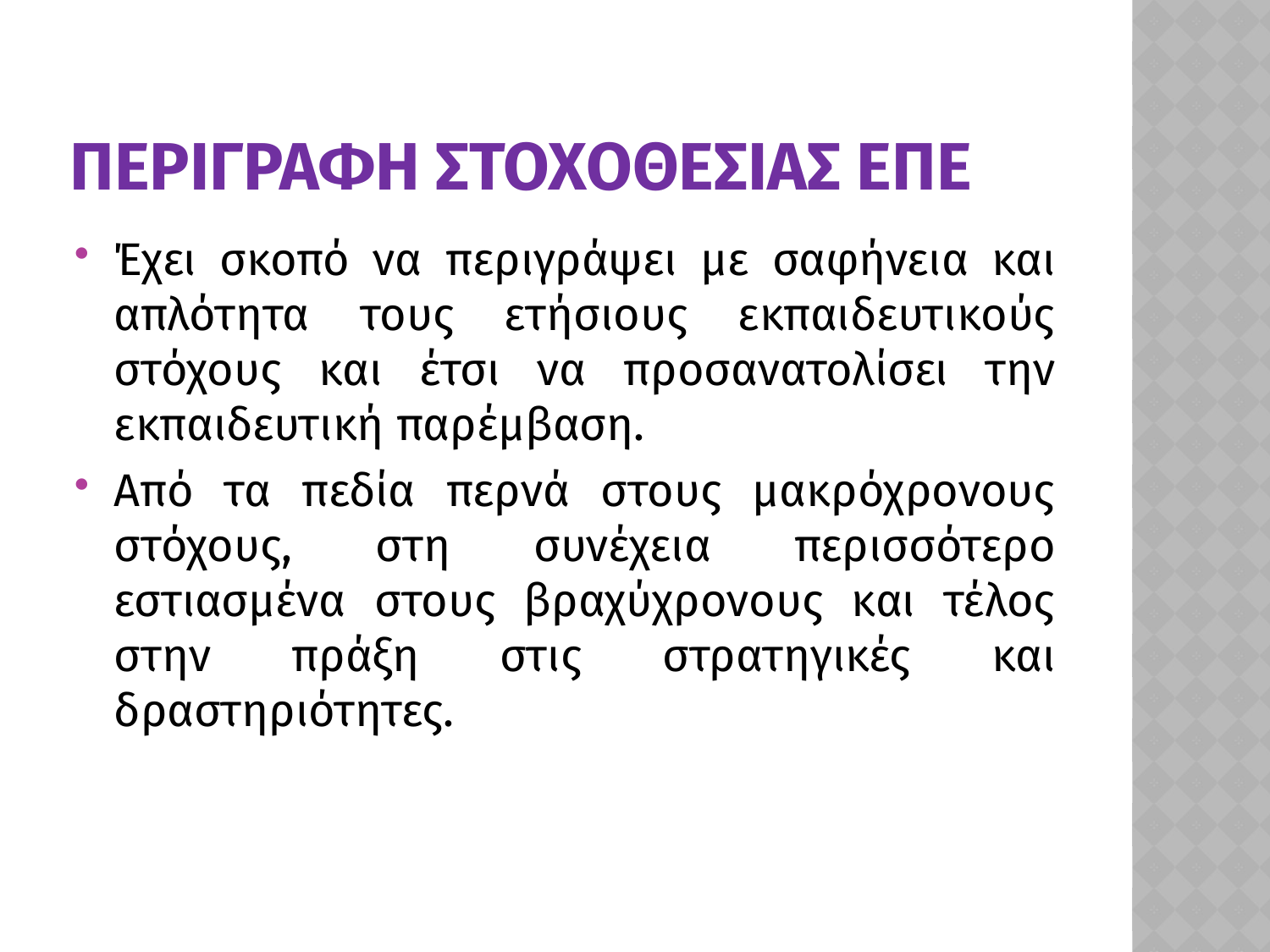

# ΠΕΡΙΓΡΑΦΗ ΣΤΟΧΟΘΕΣΙΑΣ ΕΠΕ
Έχει σκοπό να περιγράψει με σαφήνεια και απλότητα τους ετήσιους εκπαιδευτικούς στόχους και έτσι να προσανατολίσει την εκπαιδευτική παρέμβαση.
Από τα πεδία περνά στους μακρόχρονους στόχους, στη συνέχεια περισσότερο εστιασμένα στους βραχύχρονους και τέλος στην πράξη στις στρατηγικές και δραστηριότητες.